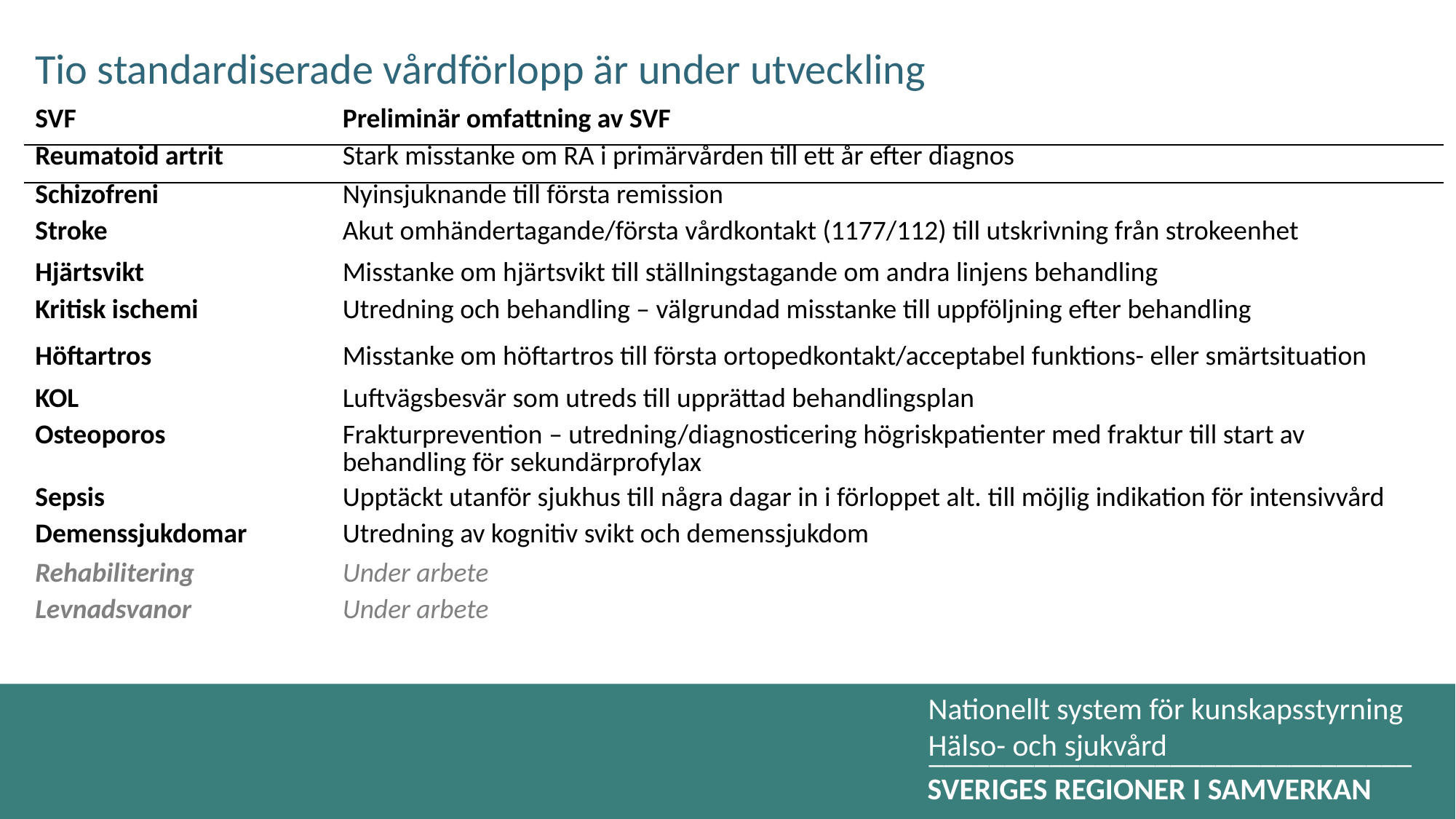

# Tio standardiserade vårdförlopp är under utveckling
| SVF | Preliminär omfattning av SVF |  |
| --- | --- | --- |
| Reumatoid artrit | Stark misstanke om RA i primärvården till ett år efter diagnos |  |
| Schizofreni | Nyinsjuknande till första remission |  |
| Stroke | Akut omhändertagande/första vårdkontakt (1177/112) till utskrivning från strokeenhet |  |
| Hjärtsvikt | Misstanke om hjärtsvikt till ställningstagande om andra linjens behandling |  |
| Kritisk ischemi | Utredning och behandling – välgrundad misstanke till uppföljning efter behandling |  |
| Höftartros | Misstanke om höftartros till första ortopedkontakt/acceptabel funktions- eller smärtsituation |  |
| KOL | Luftvägsbesvär som utreds till upprättad behandlingsplan |  |
| Osteoporos | Frakturprevention – utredning/diagnosticering högriskpatienter med fraktur till start av behandling för sekundärprofylax |  |
| Sepsis | Upptäckt utanför sjukhus till några dagar in i förloppet alt. till möjlig indikation för intensivvård |  |
| Demenssjukdomar | Utredning av kognitiv svikt och demenssjukdom |  |
| Rehabilitering | Under arbete |  |
| Levnadsvanor | Under arbete |  |